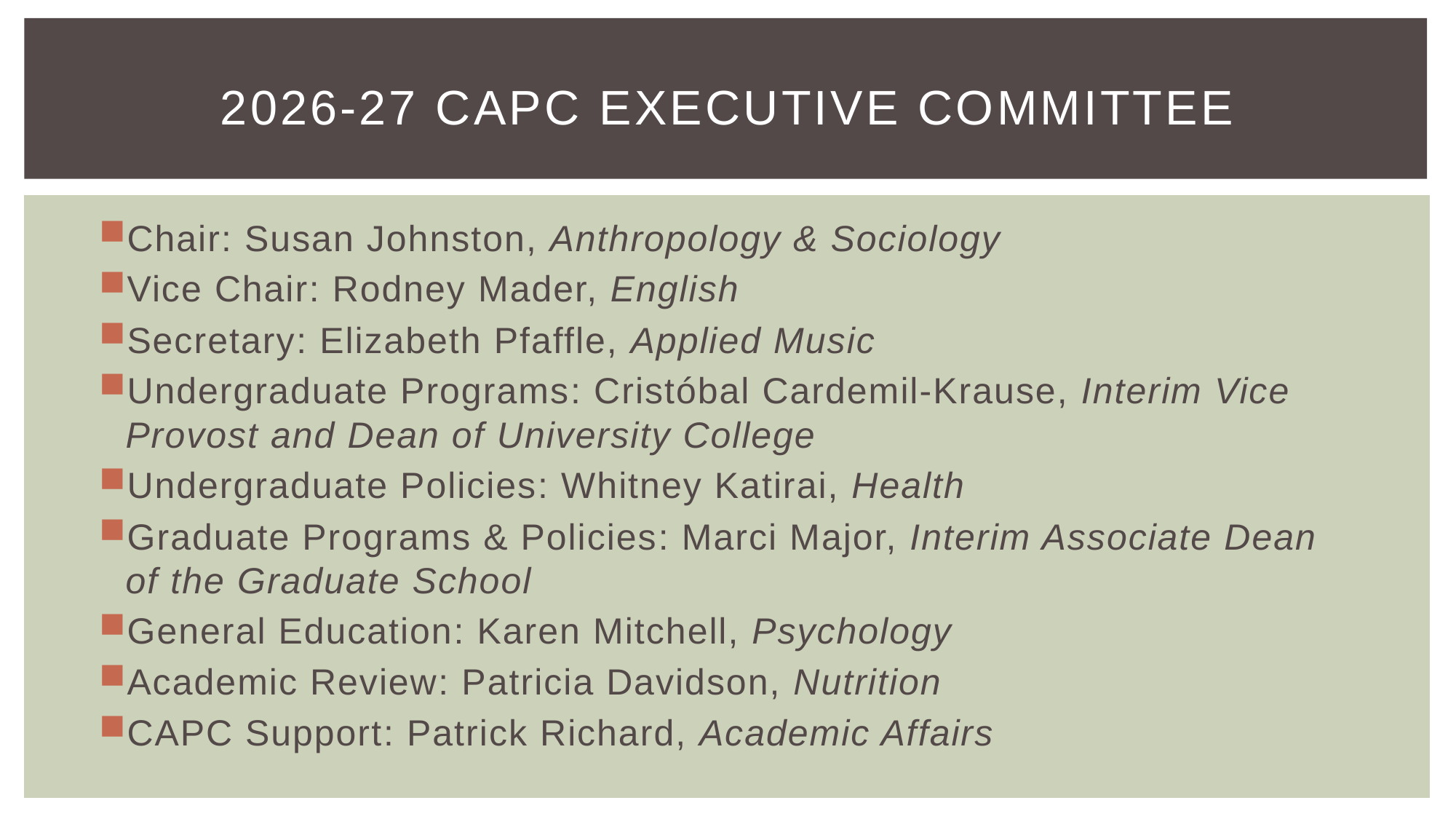

# 2026-27 CAPC Executive committee
Chair: Susan Johnston, Anthropology & Sociology
Vice Chair: Rodney Mader, English
Secretary: Elizabeth Pfaffle, Applied Music
Undergraduate Programs: Cristóbal Cardemil-Krause, Interim Vice Provost and Dean of University College
Undergraduate Policies: Whitney Katirai, Health
Graduate Programs & Policies: Marci Major, Interim Associate Dean of the Graduate School
General Education: Karen Mitchell, Psychology
Academic Review: Patricia Davidson, Nutrition
CAPC Support: Patrick Richard, Academic Affairs